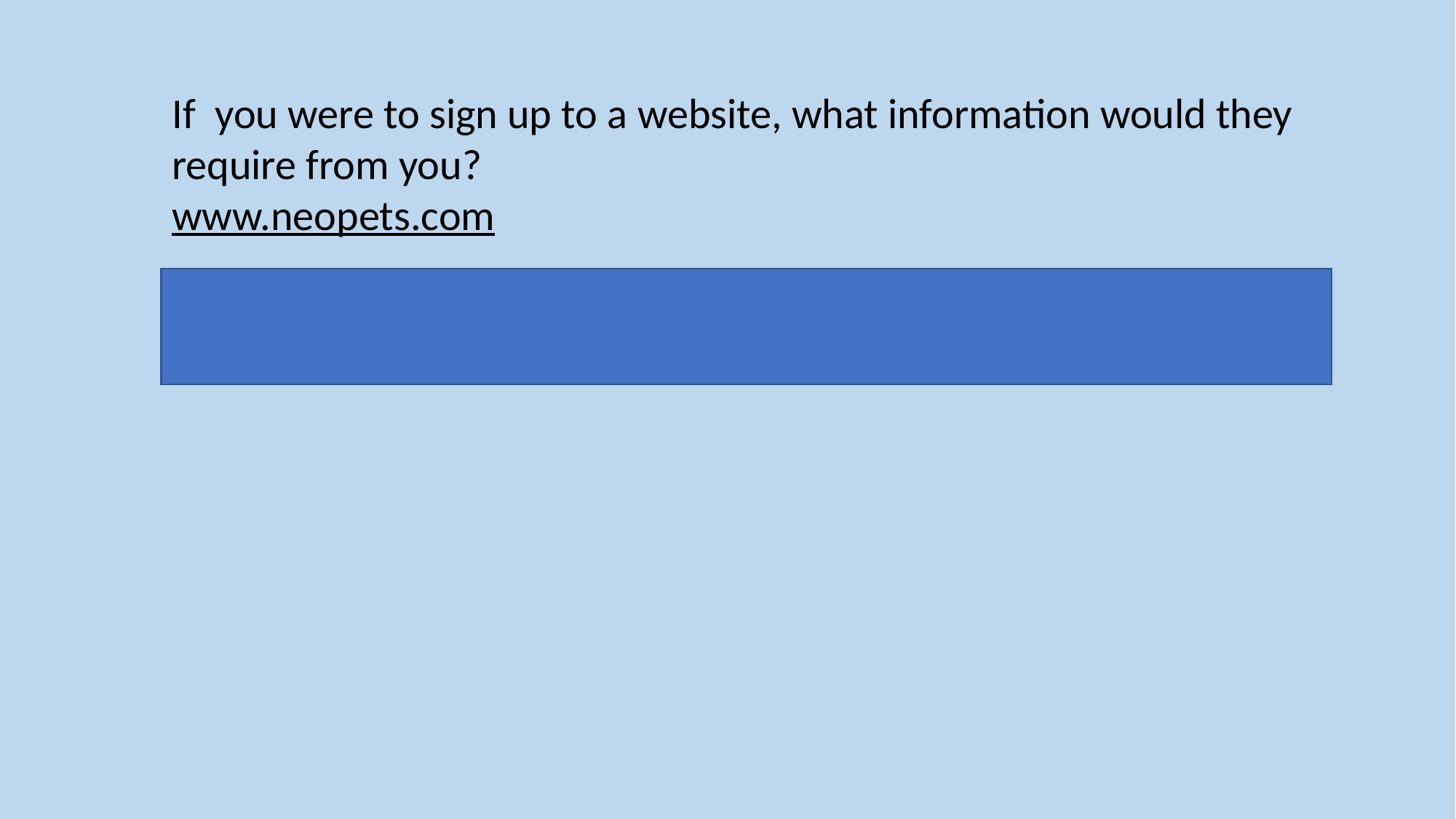

If  you were to sign up to a website, what information would they require from you?
www.neopets.com

Birth day, gender, where you live, country, parents permission